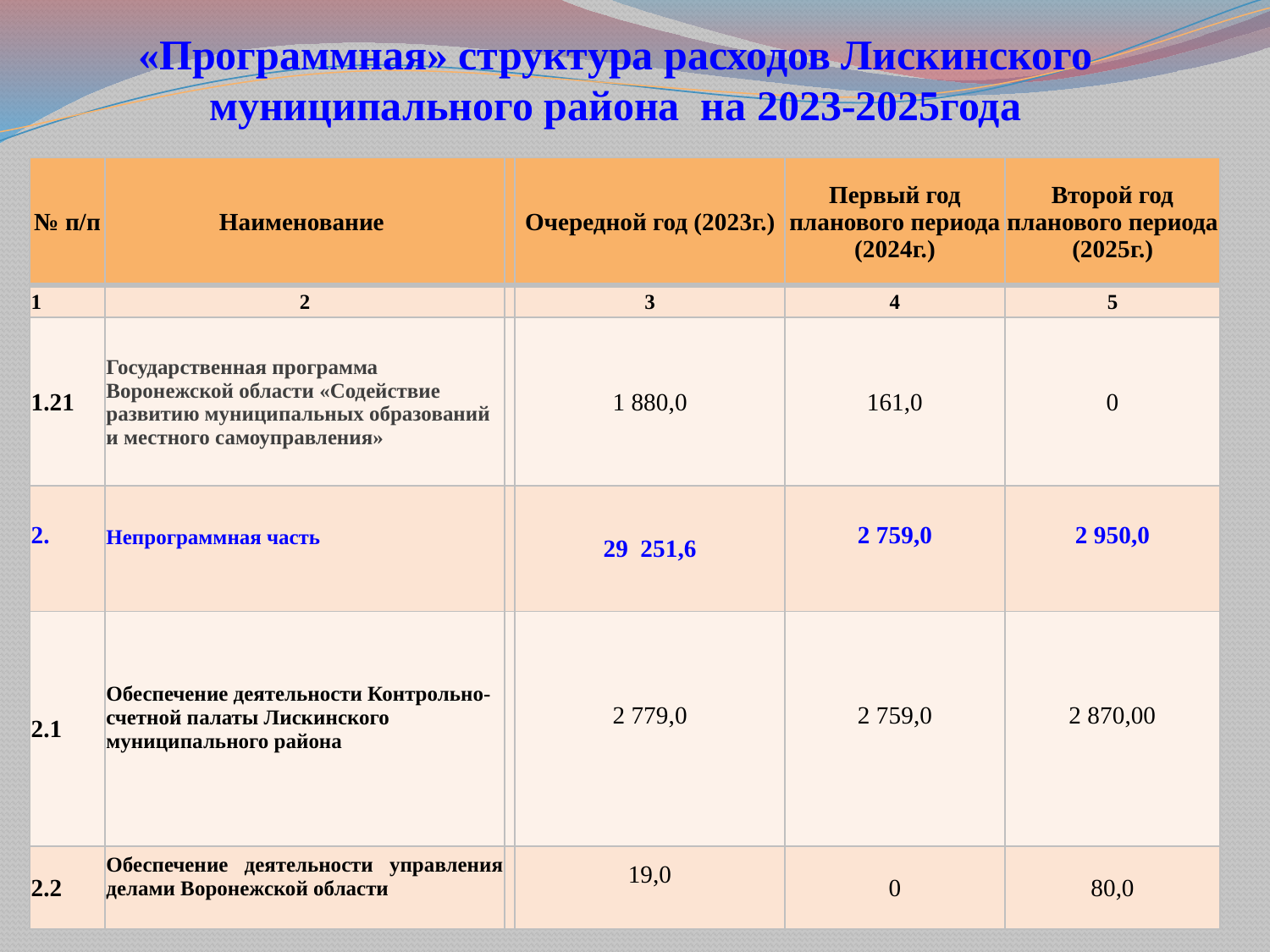

# «Программная» структура расходов Лискинского муниципального района  на 2023-2025года
| № п/п | Наименование |  | Очередной год (2023г.) | Первый год планового периода (2024г.) | Второй год планового периода (2025г.) |
| --- | --- | --- | --- | --- | --- |
| 1 | 2 |  | 3 | 4 | 5 |
| 1.21 | Государственная программа Воронежской области «Содействие развитию муниципальных образований и местного самоуправления» |  | 1 880,0 | 161,0 | 0 |
| 2. | Непрограммная часть |  | 29 251,6 | 2 759,0 | 2 950,0 |
| 2.1 | Обеспечение деятельности Контрольно-счетной палаты Лискинского муниципального района |  | 2 779,0 | 2 759,0 | 2 870,00 |
| 2.2 | Обеспечение деятельности управления делами Воронежской области |  | 19,0 | 0 | 80,0 |